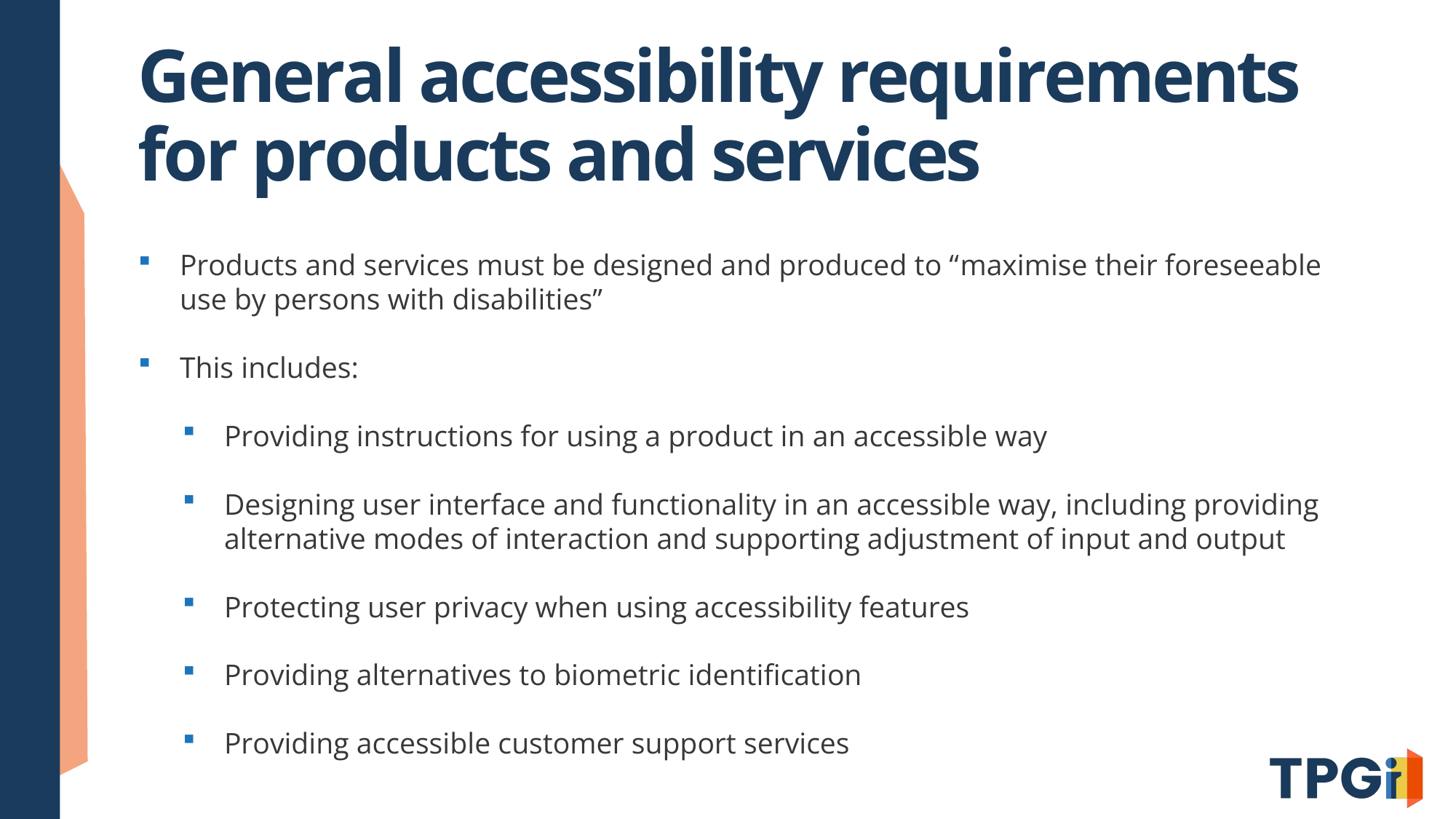

# General accessibility requirements for products and services
Products and services must be designed and produced to “maximise their foreseeable use by persons with disabilities”
This includes:
Providing instructions for using a product in an accessible way
Designing user interface and functionality in an accessible way, including providing alternative modes of interaction and supporting adjustment of input and output
Protecting user privacy when using accessibility features
Providing alternatives to biometric identification
Providing accessible customer support services